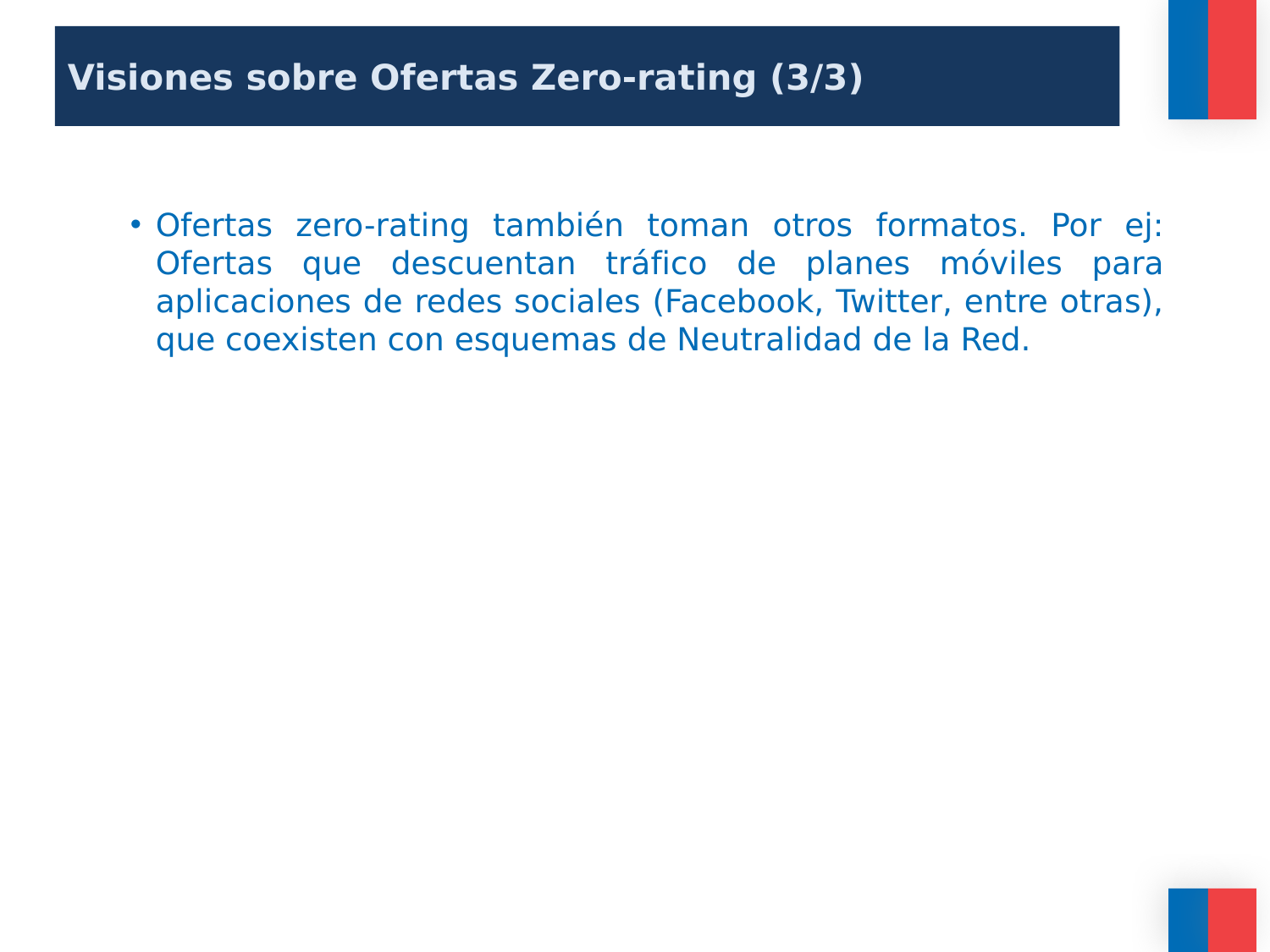

Visiones sobre Ofertas Zero-rating (3/3)
Ofertas zero-rating también toman otros formatos. Por ej: Ofertas que descuentan tráfico de planes móviles para aplicaciones de redes sociales (Facebook, Twitter, entre otras), que coexisten con esquemas de Neutralidad de la Red.